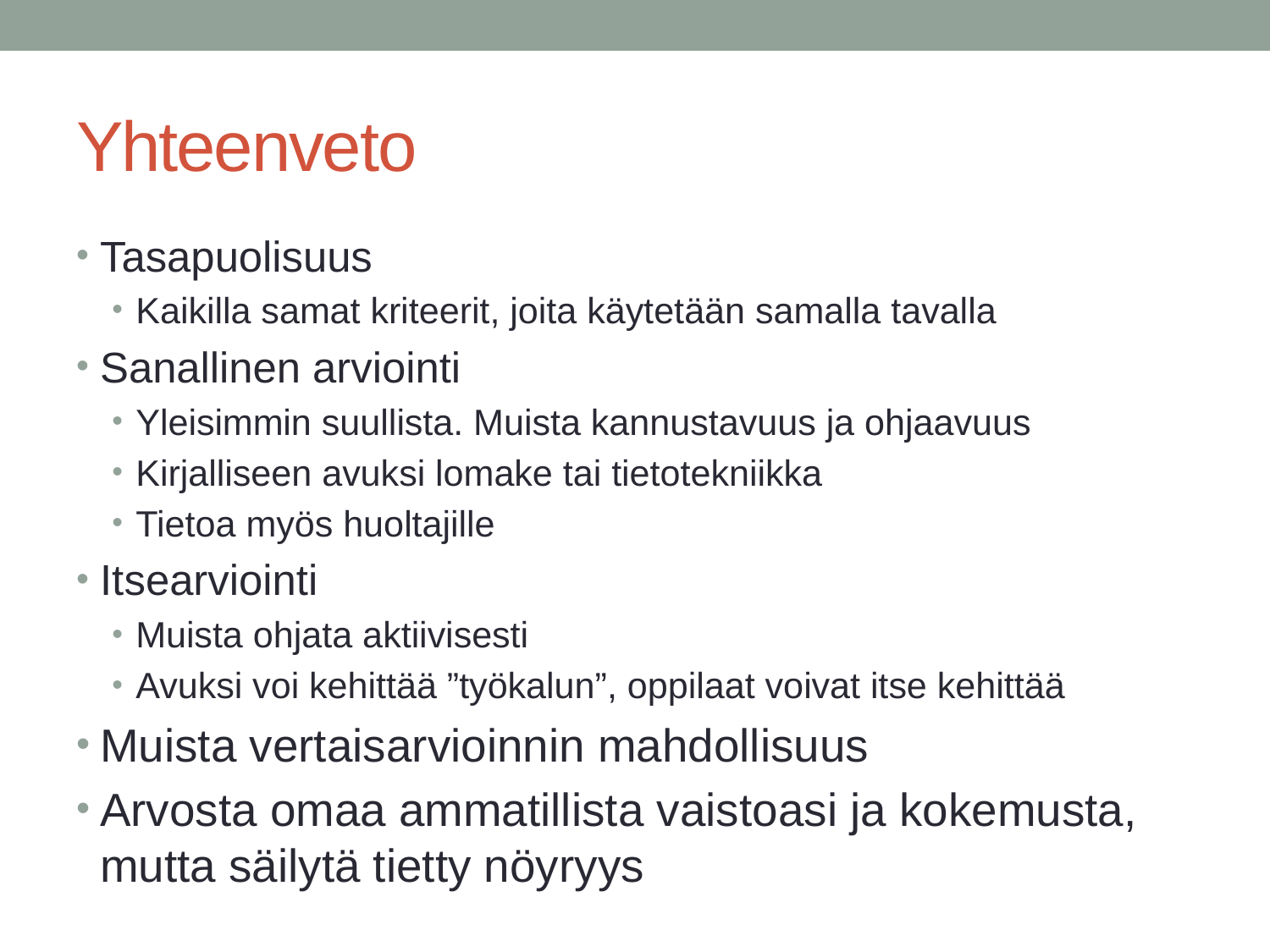

# Yhteenveto
Tasapuolisuus
Kaikilla samat kriteerit, joita käytetään samalla tavalla
Sanallinen arviointi
Yleisimmin suullista. Muista kannustavuus ja ohjaavuus
Kirjalliseen avuksi lomake tai tietotekniikka
Tietoa myös huoltajille
Itsearviointi
Muista ohjata aktiivisesti
Avuksi voi kehittää ”työkalun”, oppilaat voivat itse kehittää
Muista vertaisarvioinnin mahdollisuus
Arvosta omaa ammatillista vaistoasi ja kokemusta, mutta säilytä tietty nöyryys